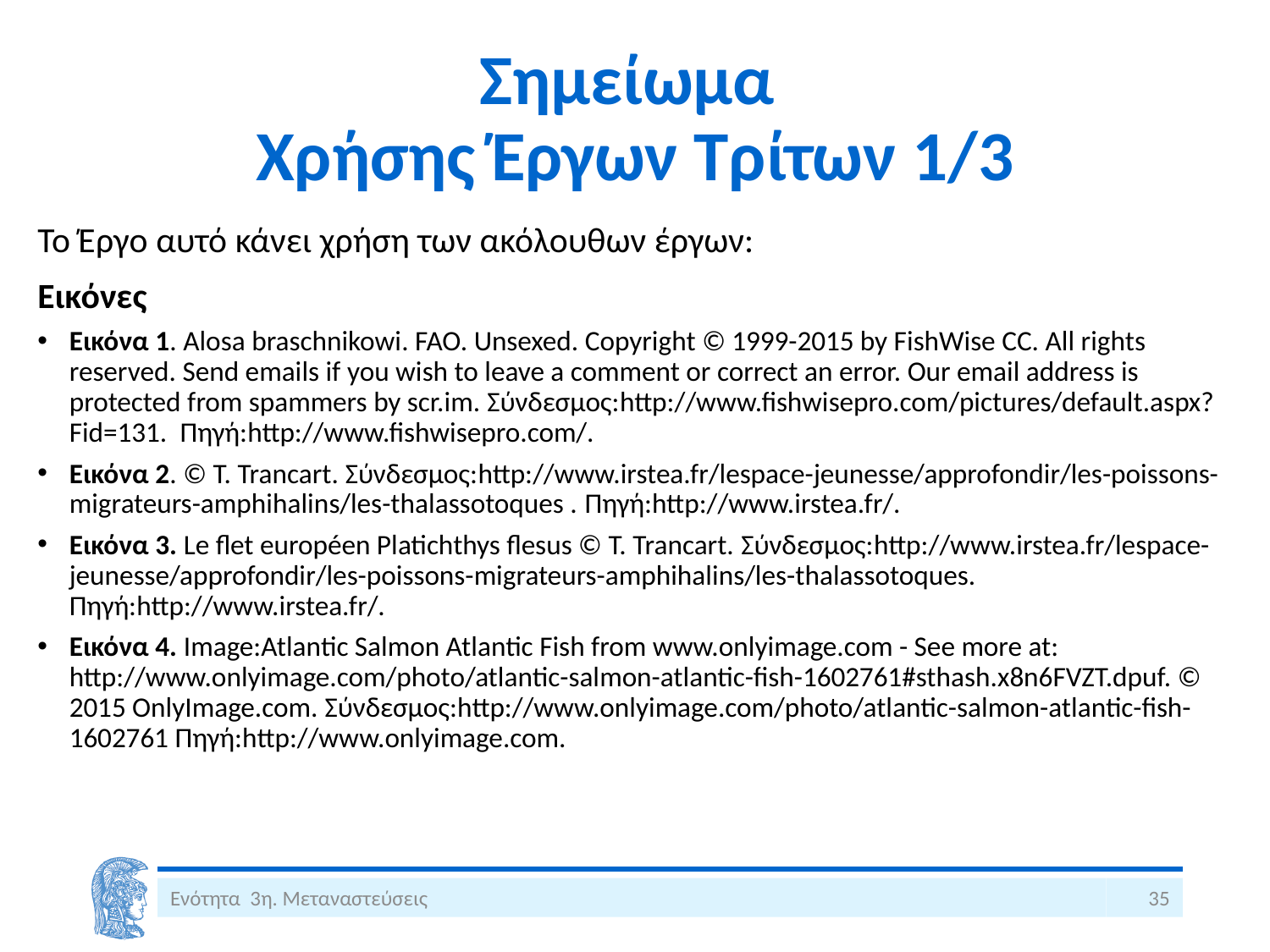

# Σημείωμα Χρήσης Έργων Τρίτων 1/3
Το Έργο αυτό κάνει χρήση των ακόλουθων έργων:
Εικόνες
Εικόνα 1. Alosa braschnikowi. FAO. Unsexed. Copyright © 1999-2015 by FishWise CC. All rights reserved. Send emails if you wish to leave a comment or correct an error. Our email address is protected from spammers by scr.im. Σύνδεσμος:http://www.fishwisepro.com/pictures/default.aspx?Fid=131.  Πηγή:http://www.fishwisepro.com/.
Εικόνα 2. © T. Trancart. Σύνδεσμος:http://www.irstea.fr/lespace-jeunesse/approfondir/les-poissons-migrateurs-amphihalins/les-thalassotoques . Πηγή:http://www.irstea.fr/.
Εικόνα 3. Le flet européen Platichthys flesus © T. Trancart. Σύνδεσμος:http://www.irstea.fr/lespace-jeunesse/approfondir/les-poissons-migrateurs-amphihalins/les-thalassotoques. Πηγή:http://www.irstea.fr/.
Εικόνα 4. Image:Atlantic Salmon Atlantic Fish from www.onlyimage.com - See more at: http://www.onlyimage.com/photo/atlantic-salmon-atlantic-fish-1602761#sthash.x8n6FVZT.dpuf. © 2015 OnlyImage.com. Σύνδεσμος:http://www.onlyimage.com/photo/atlantic-salmon-atlantic-fish-1602761 Πηγή:http://www.onlyimage.com.

Ενότητα  3η. Μεταναστεύσεις
35